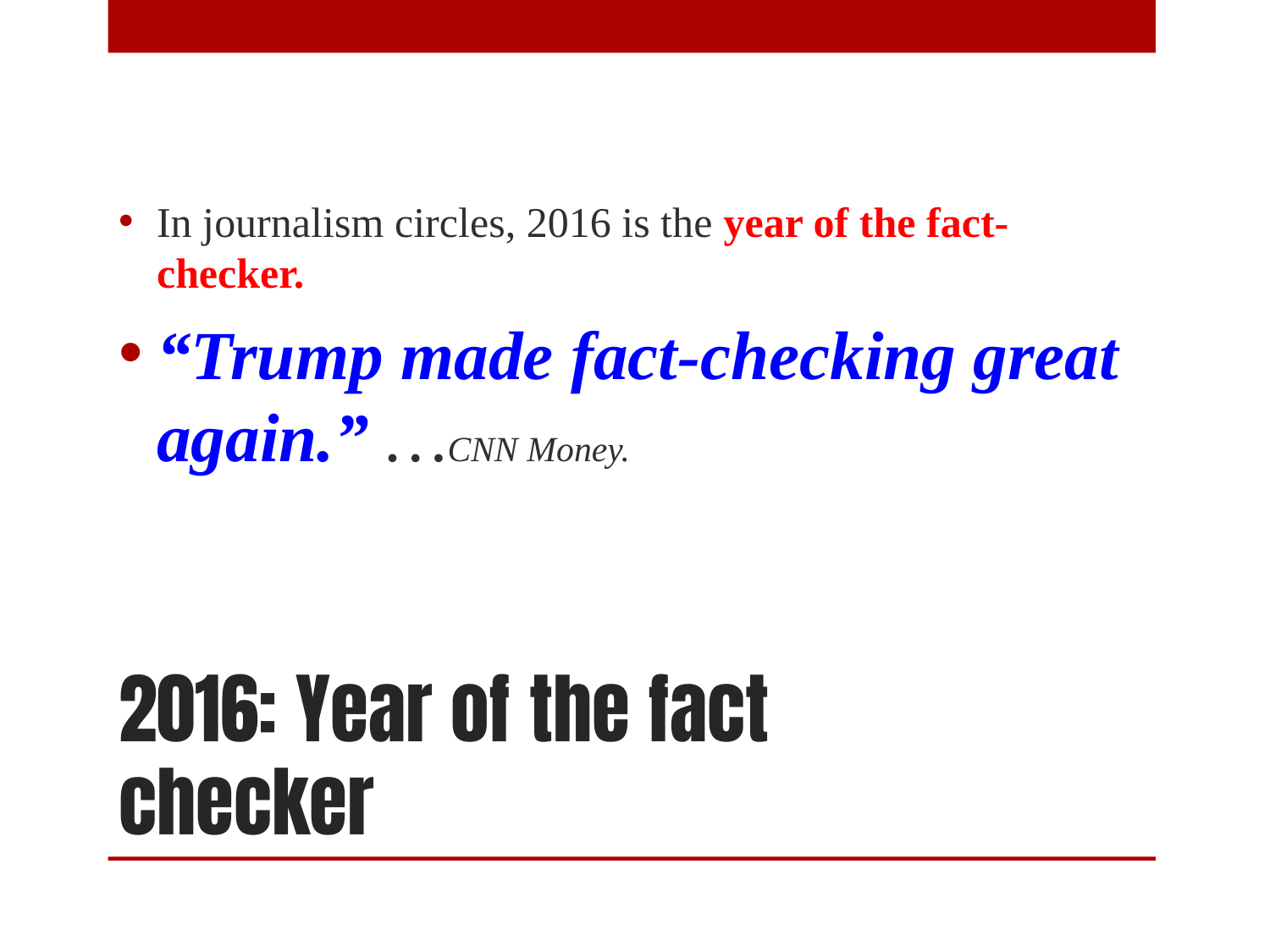

In journalism circles, 2016 is the year of the fact-checker.
“Trump made fact-checking great again.” …CNN Money.

# 2016: Year of the fact checker